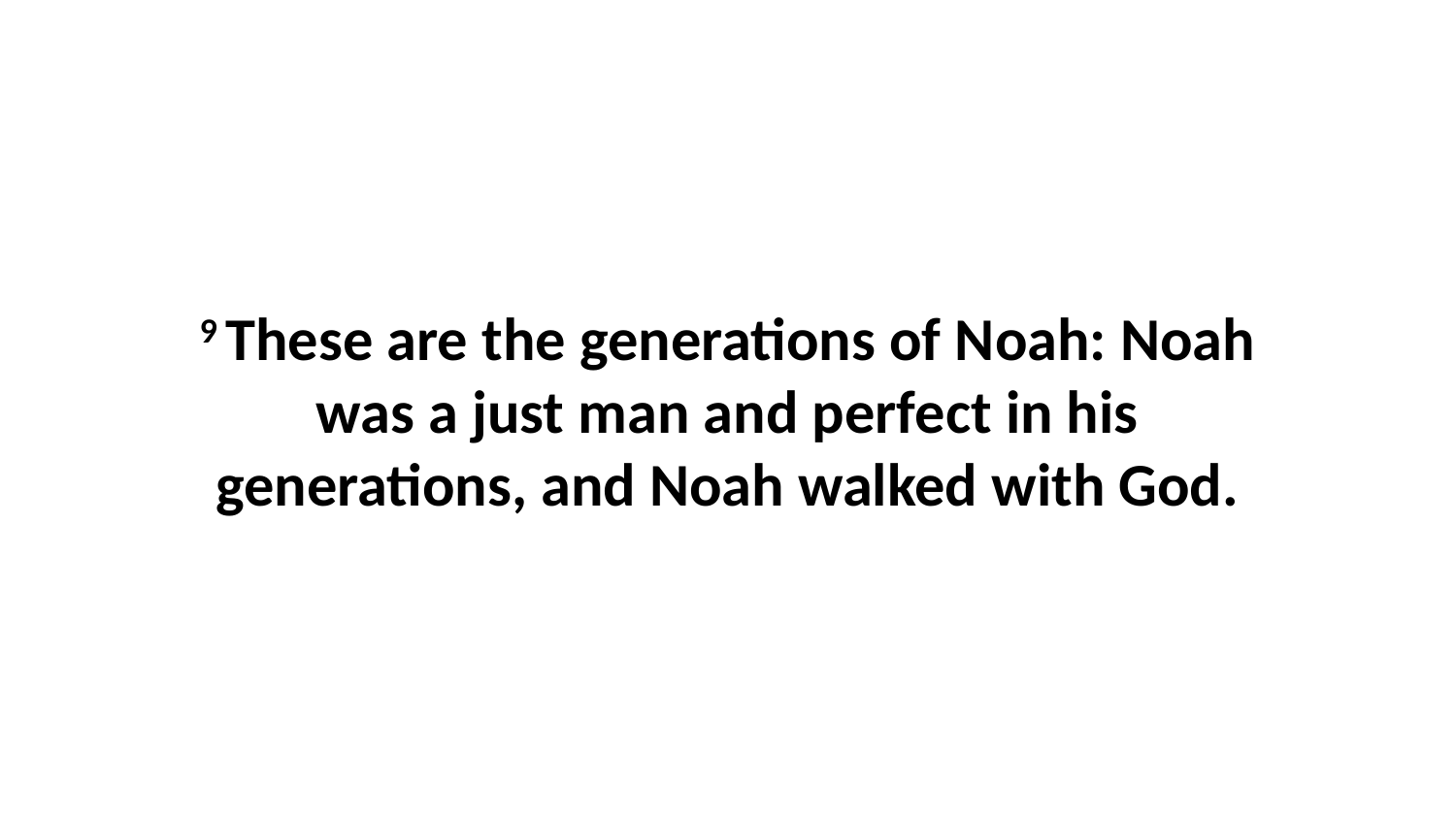

9 These are the generations of Noah: Noah was a just man and perfect in his generations, and Noah walked with God.